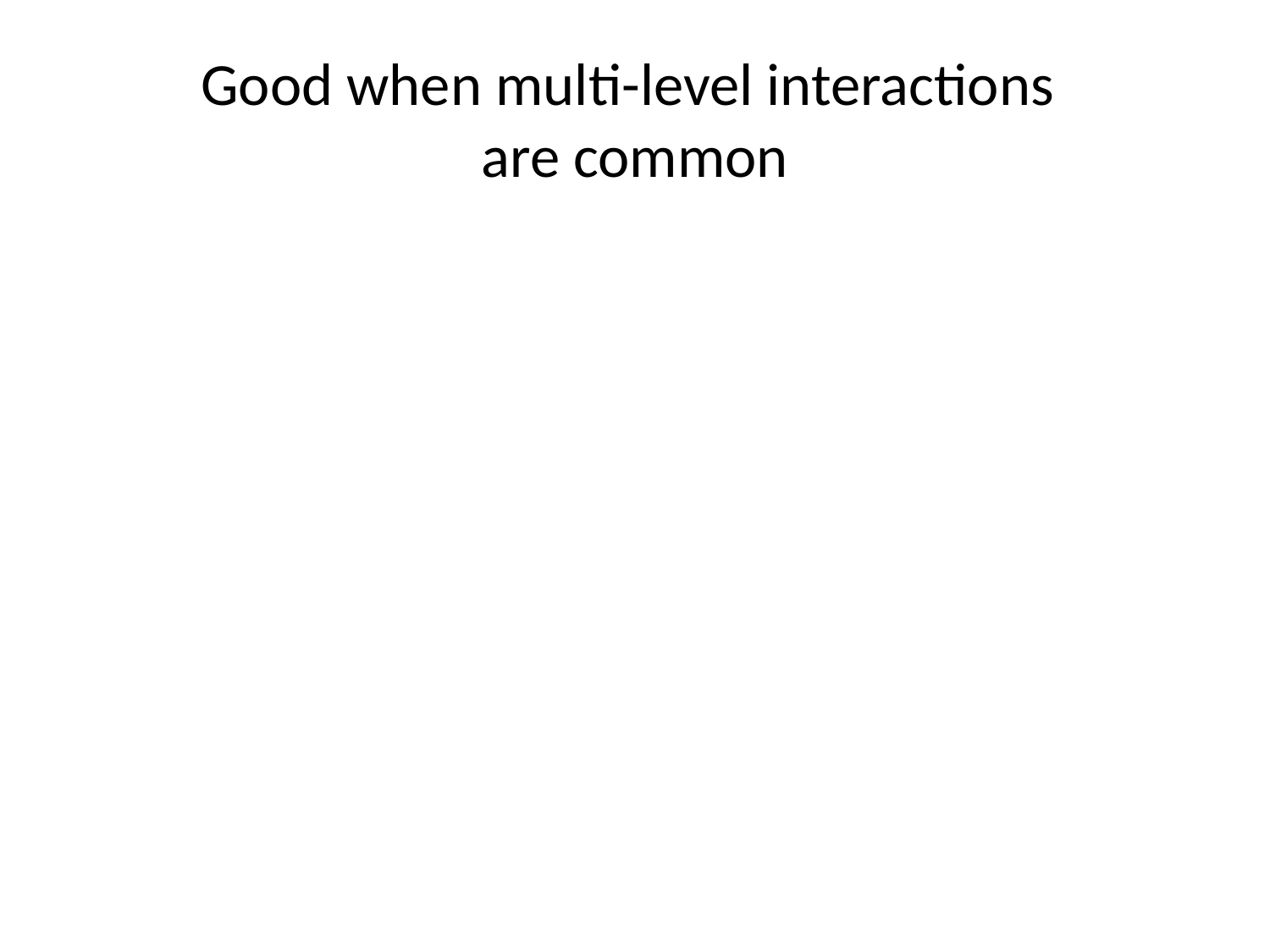

# Good when multi-level interactions are common